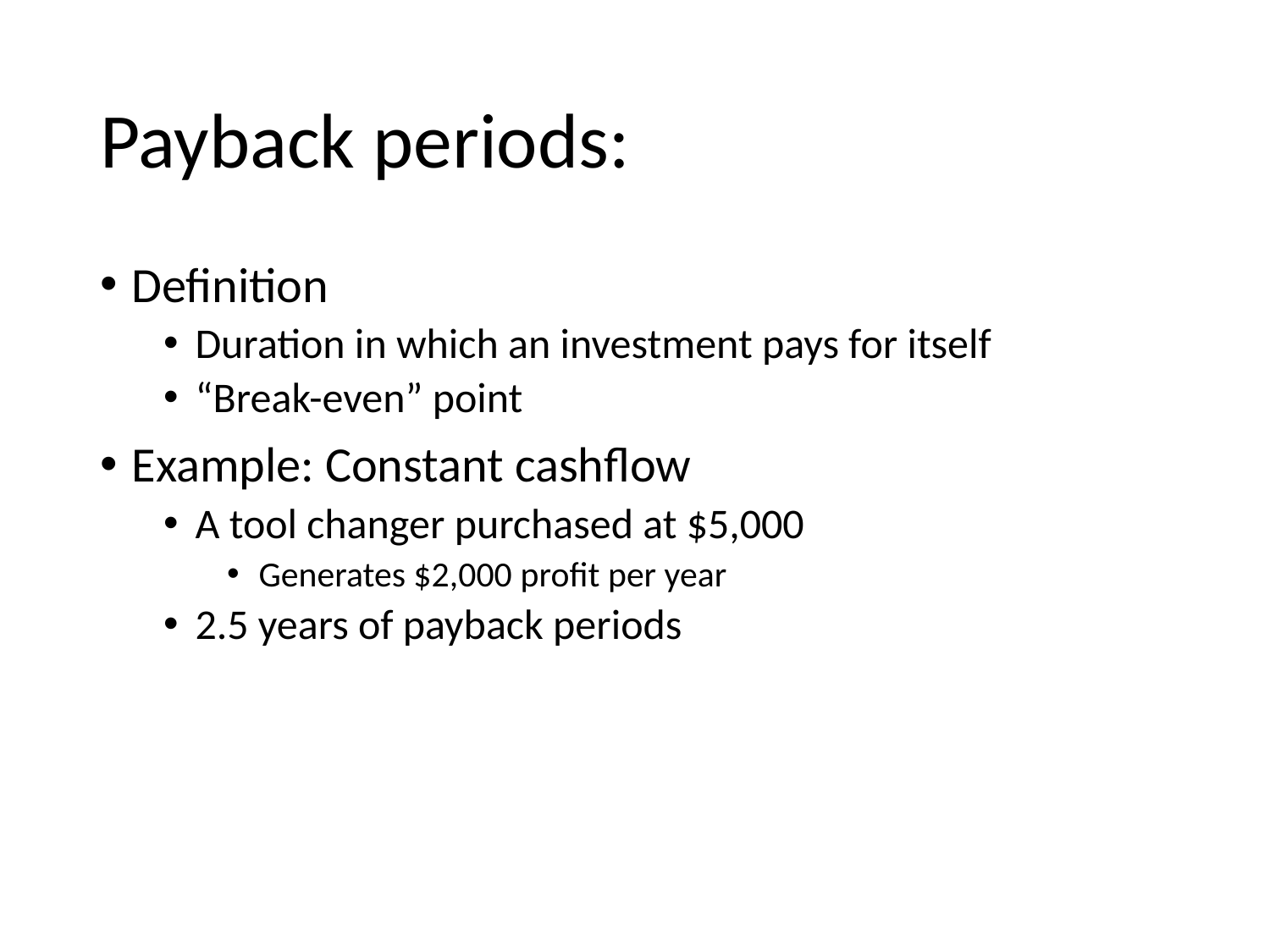

# Payback periods:
Definition
Duration in which an investment pays for itself
“Break-even” point
Example: Constant cashflow
A tool changer purchased at $5,000
Generates $2,000 profit per year
2.5 years of payback periods